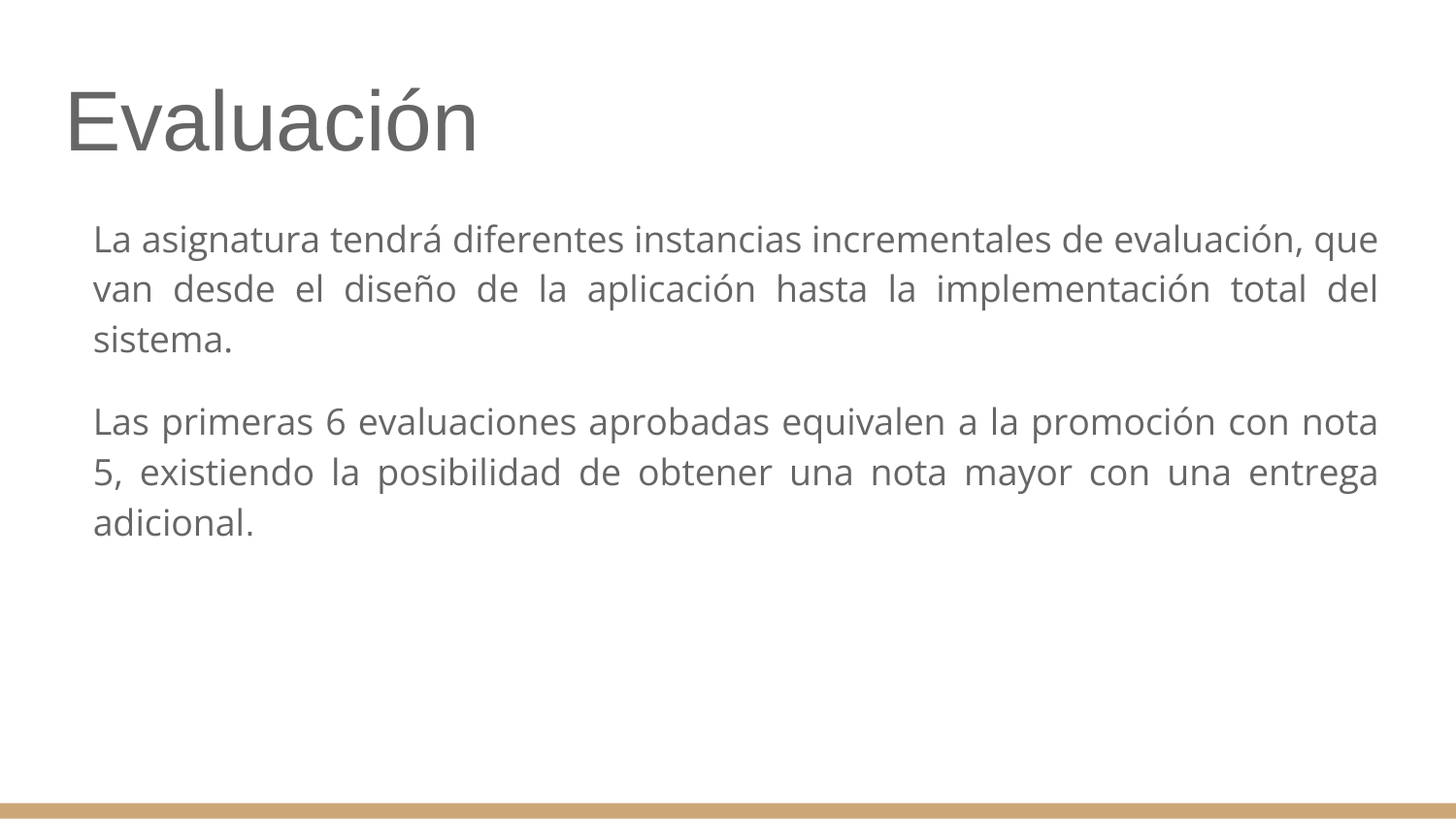

# Evaluación
La asignatura tendrá diferentes instancias incrementales de evaluación, que van desde el diseño de la aplicación hasta la implementación total del sistema.
Las primeras 6 evaluaciones aprobadas equivalen a la promoción con nota 5, existiendo la posibilidad de obtener una nota mayor con una entrega adicional.